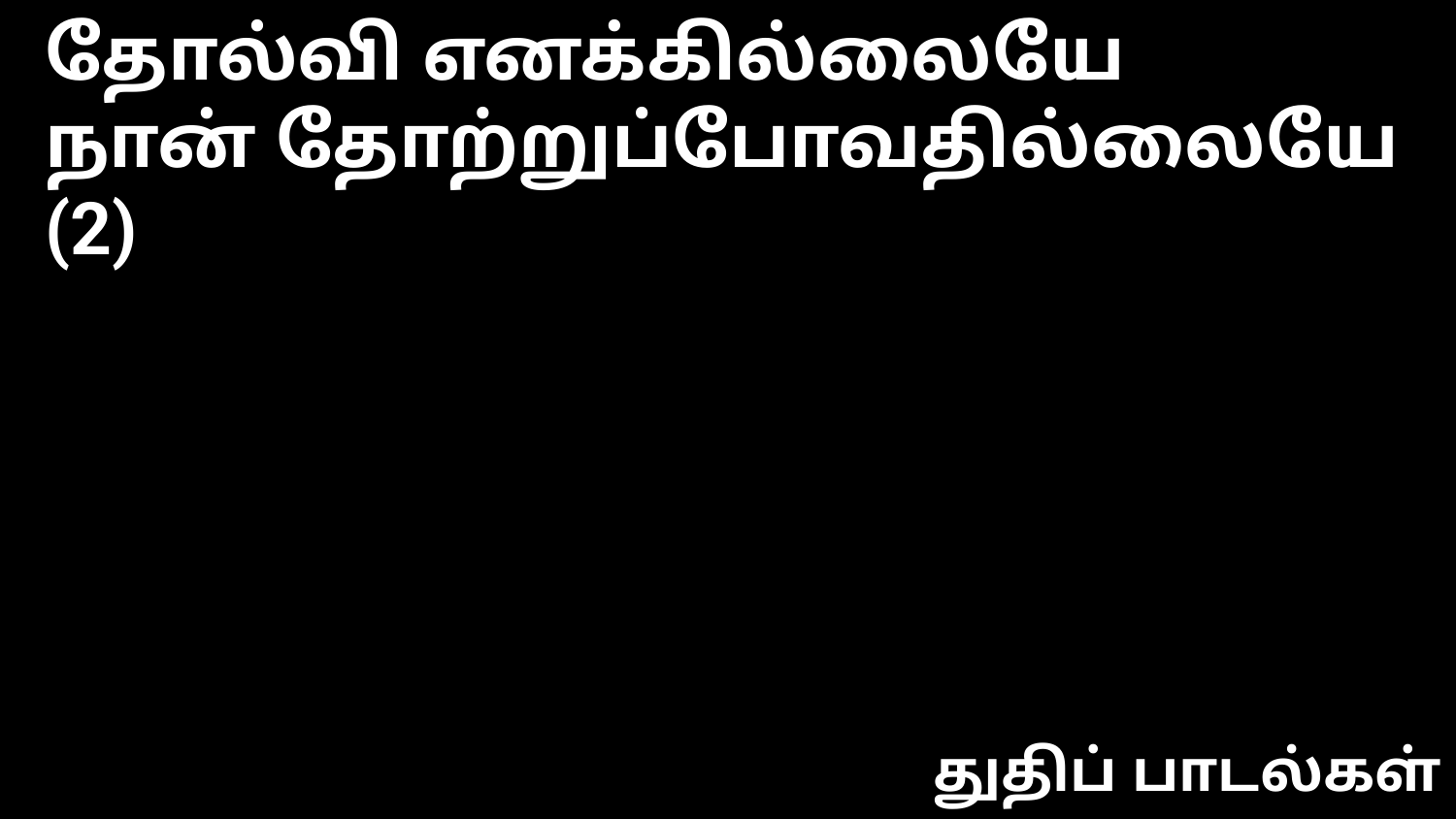

தோல்வி எனக்கில்லையே
நான் தோற்றுப்போவதில்லையே (2)

துதிப் பாடல்கள்